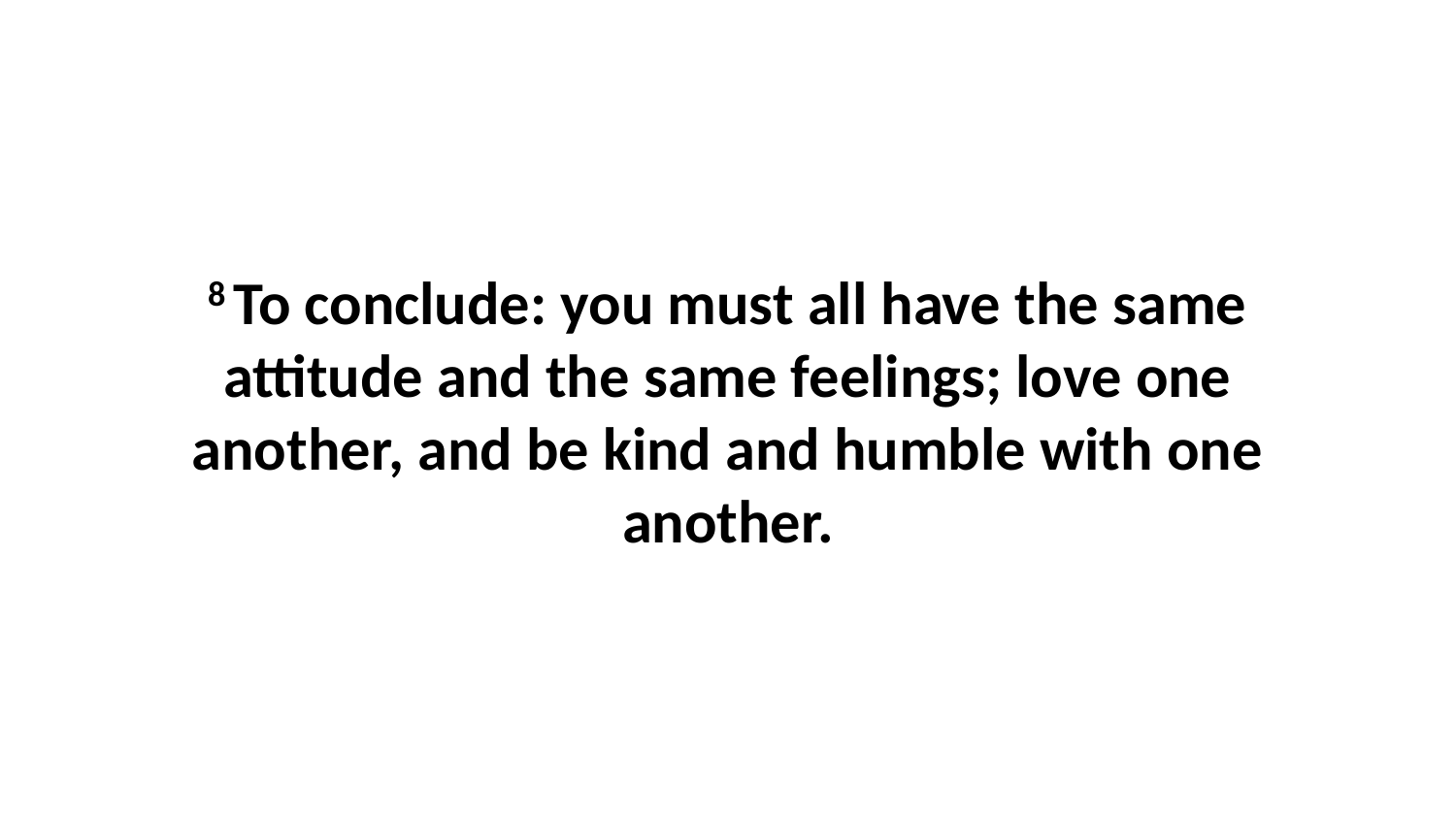

8 To conclude: you must all have the same attitude and the same feelings; love one another, and be kind and humble with one another.